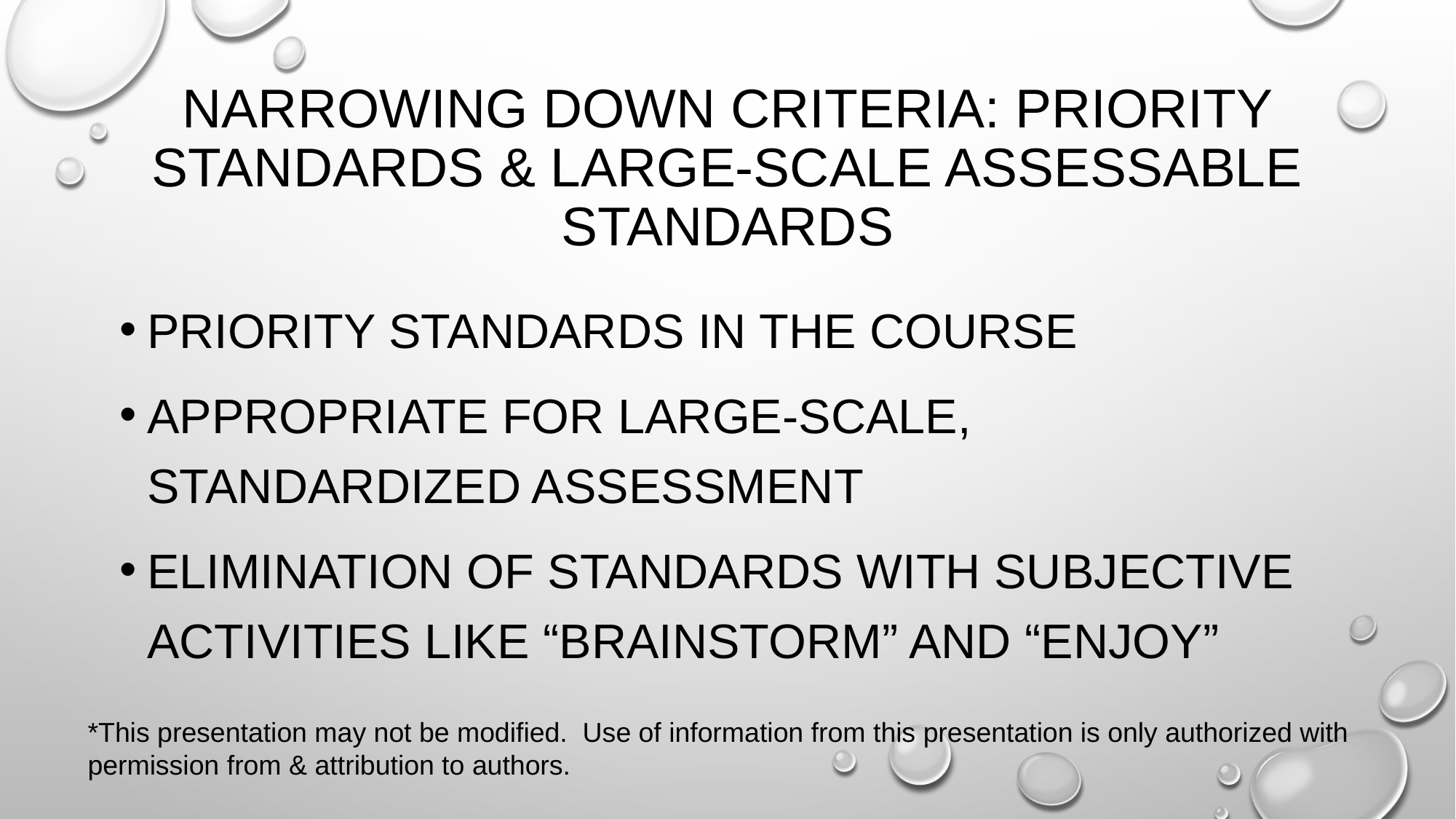

# Narrowing down criteria: priority standards & large-scale assessable standards
Priority standards in the course
Appropriate for large-scale, standardized assessment
Elimination of standards with subjective activities like “brainstorm” and “enjoy”
*This presentation may not be modified.  Use of information from this presentation is only authorized with permission from & attribution to authors.